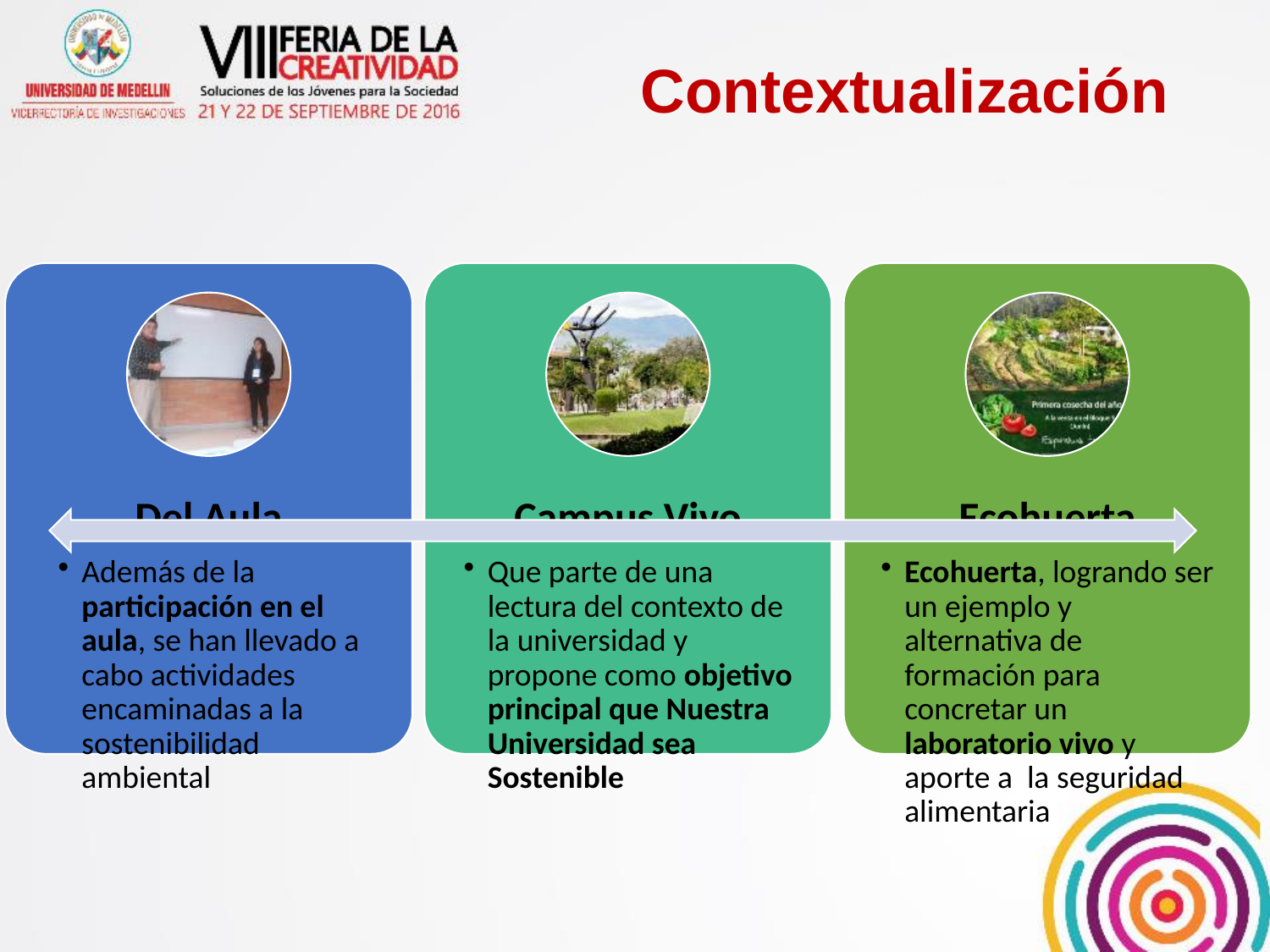

# Contextualización
Del Aula
Además de la participación en el aula, se han llevado a cabo actividades encaminadas a la sostenibilidad ambiental
Campus Vivo
Que parte de una lectura del contexto de la universidad y propone como objetivo principal que Nuestra Universidad sea Sostenible
Ecohuerta
Ecohuerta, logrando ser un ejemplo y alternativa de formación para concretar un laboratorio vivo y aporte a  la seguridad alimentaria
: